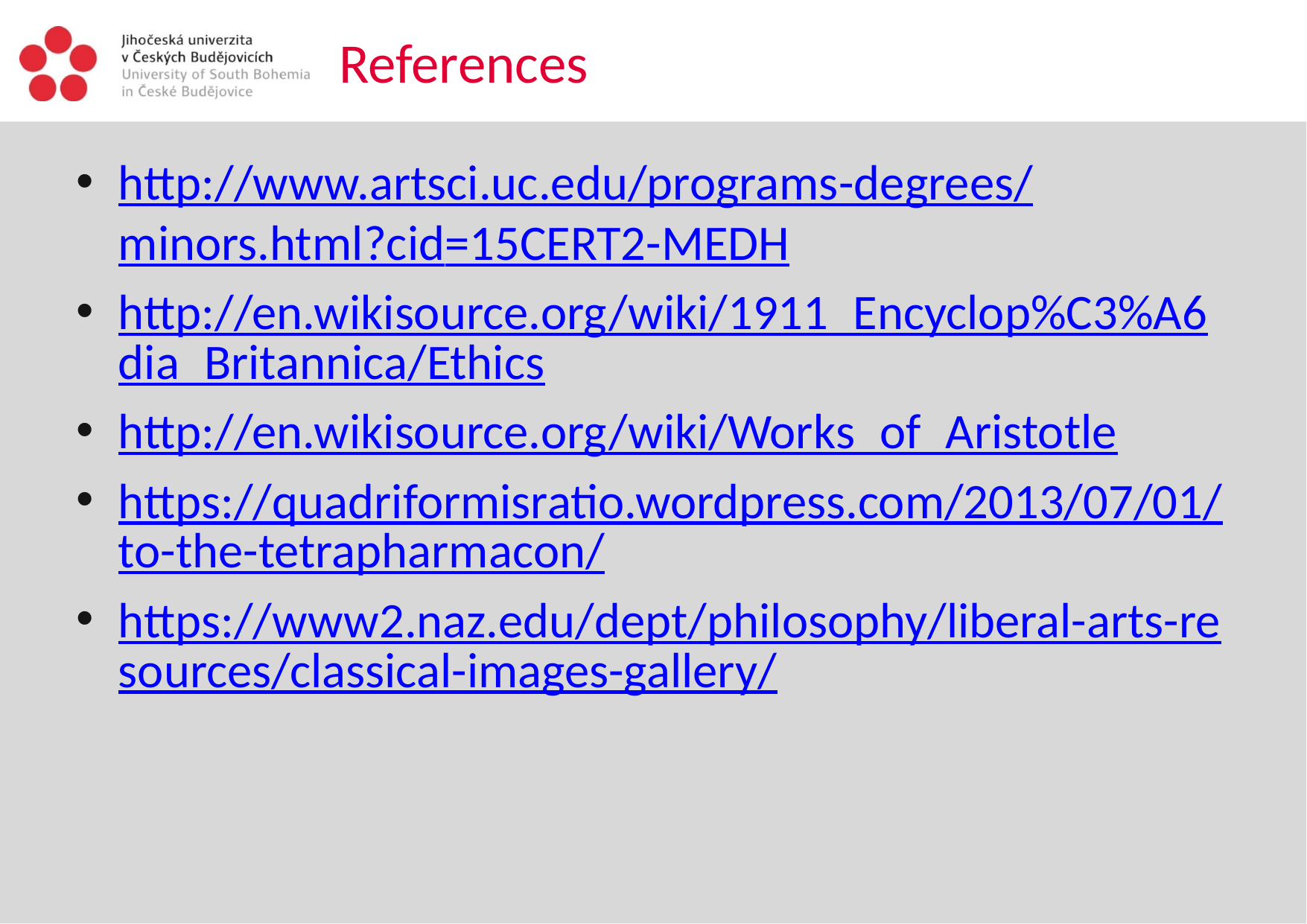

# References
http://www.artsci.uc.edu/programs-degrees/minors.html?cid=15CERT2-MEDH
http://en.wikisource.org/wiki/1911_Encyclop%C3%A6dia_Britannica/Ethics
http://en.wikisource.org/wiki/Works_of_Aristotle
https://quadriformisratio.wordpress.com/2013/07/01/to-the-tetrapharmacon/
https://www2.naz.edu/dept/philosophy/liberal-arts-resources/classical-images-gallery/